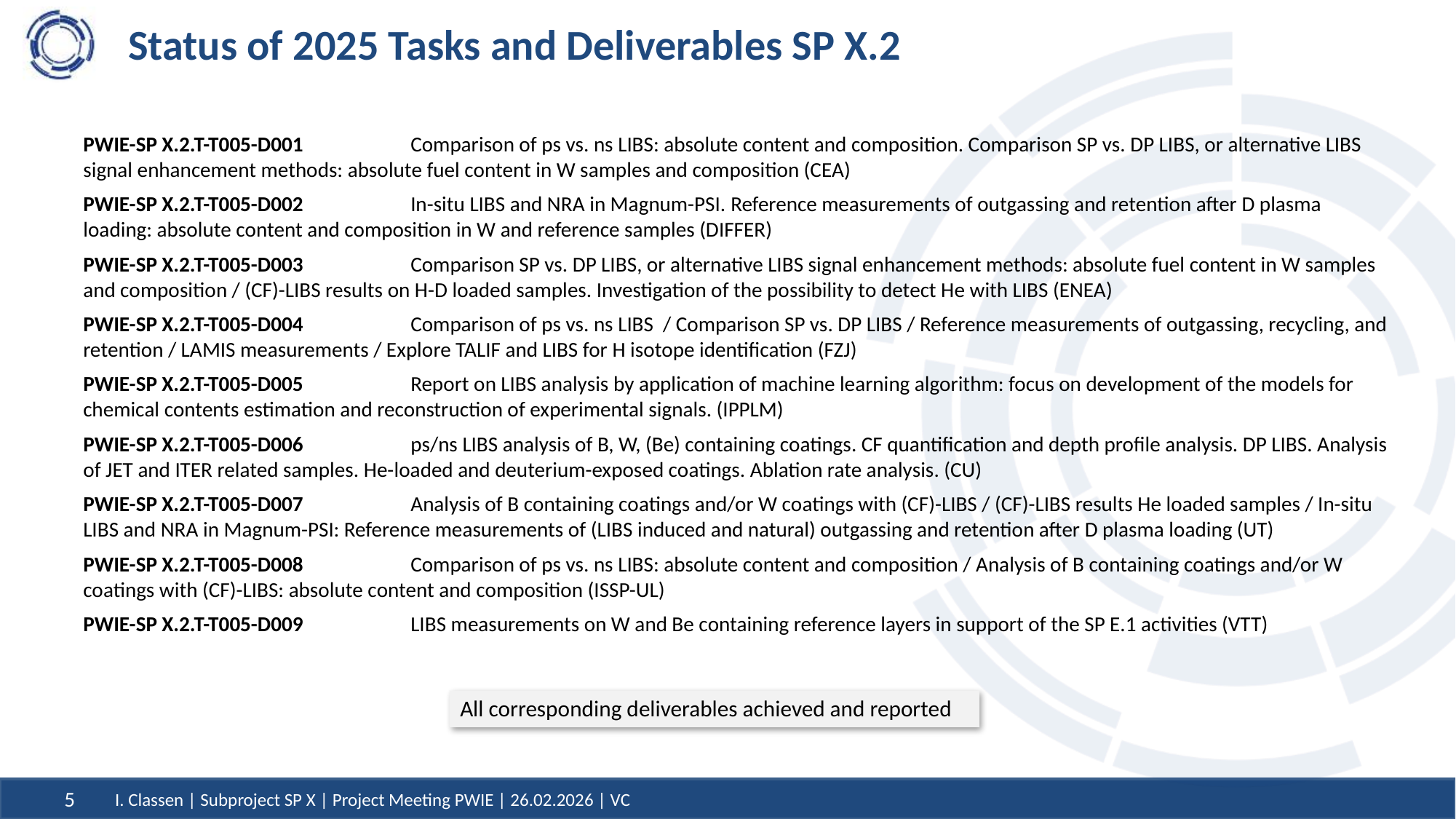

# Status of 2025 Tasks and Deliverables SP X.2
PWIE-SP X.2.T-T005-D001	Comparison of ps vs. ns LIBS: absolute content and composition. Comparison SP vs. DP LIBS, or alternative LIBS signal enhancement methods: absolute fuel content in W samples and composition (CEA)
PWIE-SP X.2.T-T005-D002	In-situ LIBS and NRA in Magnum-PSI. Reference measurements of outgassing and retention after D plasma loading: absolute content and composition in W and reference samples (DIFFER)
PWIE-SP X.2.T-T005-D003	Comparison SP vs. DP LIBS, or alternative LIBS signal enhancement methods: absolute fuel content in W samples and composition / (CF)-LIBS results on H-D loaded samples. Investigation of the possibility to detect He with LIBS (ENEA)
PWIE-SP X.2.T-T005-D004	Comparison of ps vs. ns LIBS  / Comparison SP vs. DP LIBS / Reference measurements of outgassing, recycling, and retention / LAMIS measurements / Explore TALIF and LIBS for H isotope identification (FZJ)
PWIE-SP X.2.T-T005-D005	Report on LIBS analysis by application of machine learning algorithm: focus on development of the models for chemical contents estimation and reconstruction of experimental signals. (IPPLM)
PWIE-SP X.2.T-T005-D006	ps/ns LIBS analysis of B, W, (Be) containing coatings. CF quantification and depth profile analysis. DP LIBS. Analysis of JET and ITER related samples. He-loaded and deuterium-exposed coatings. Ablation rate analysis. (CU)
PWIE-SP X.2.T-T005-D007	Analysis of B containing coatings and/or W coatings with (CF)-LIBS / (CF)-LIBS results He loaded samples / In-situ LIBS and NRA in Magnum-PSI: Reference measurements of (LIBS induced and natural) outgassing and retention after D plasma loading (UT)
PWIE-SP X.2.T-T005-D008	Comparison of ps vs. ns LIBS: absolute content and composition / Analysis of B containing coatings and/or W coatings with (CF)-LIBS: absolute content and composition (ISSP-UL)
PWIE-SP X.2.T-T005-D009	LIBS measurements on W and Be containing reference layers in support of the SP E.1 activities (VTT)
All corresponding deliverables achieved and reported
5